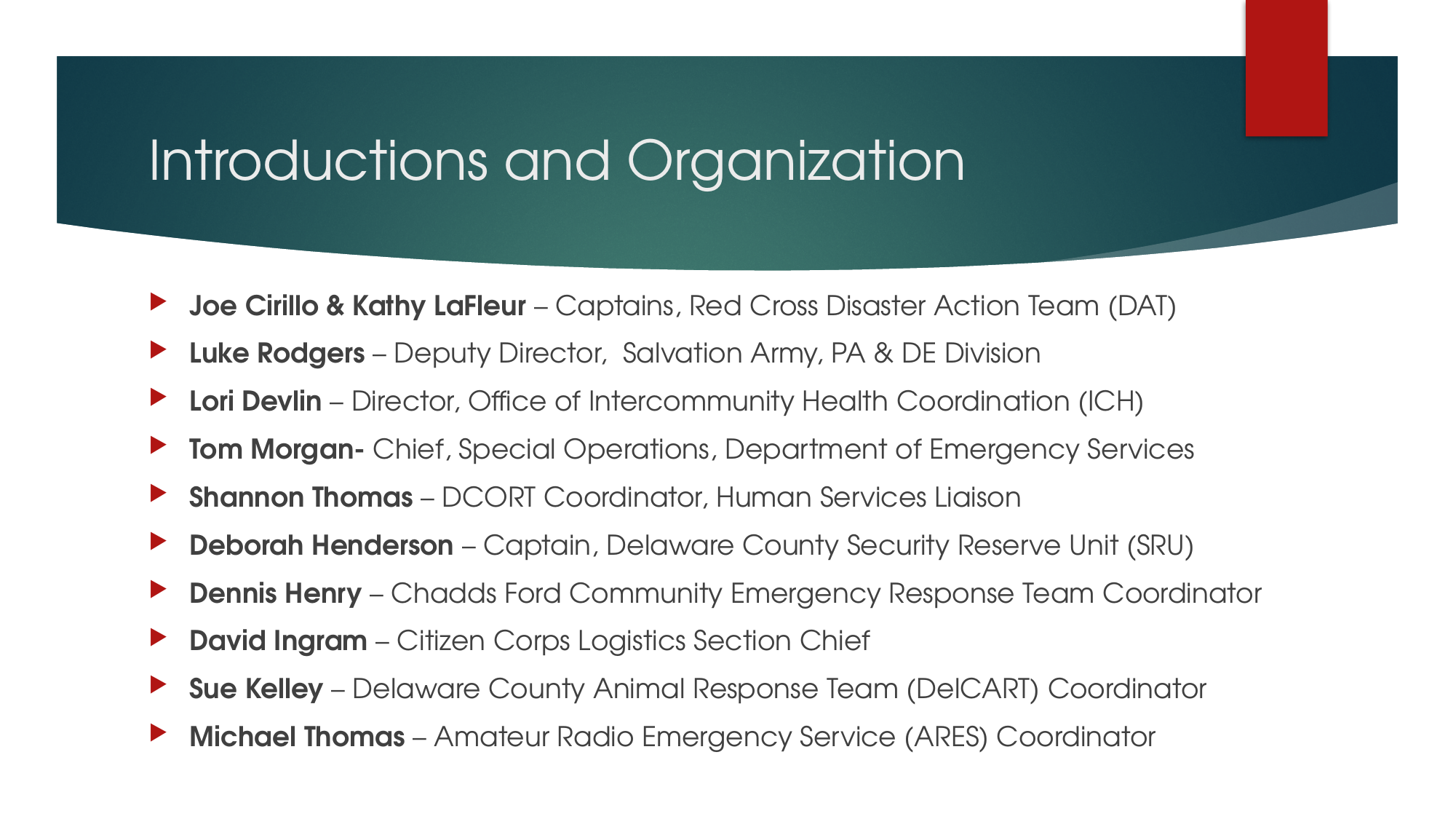

# Introductions and Organization
Joe Cirillo & Kathy LaFleur – Captains, Red Cross Disaster Action Team (DAT)
Luke Rodgers – Deputy Director,  Salvation Army, PA & DE Division
Lori Devlin – Director, Office of Intercommunity Health Coordination (ICH)
Tom Morgan- Chief, Special Operations, Department of Emergency Services
Shannon Thomas – DCORT Coordinator, Human Services Liaison
Deborah Henderson – Captain, Delaware County Security Reserve Unit (SRU)
Dennis Henry – Chadds Ford Community Emergency Response Team Coordinator
David Ingram – Citizen Corps Logistics Section Chief
Sue Kelley – Delaware County Animal Response Team (DelCART) Coordinator
Michael Thomas – Amateur Radio Emergency Service (ARES) Coordinator